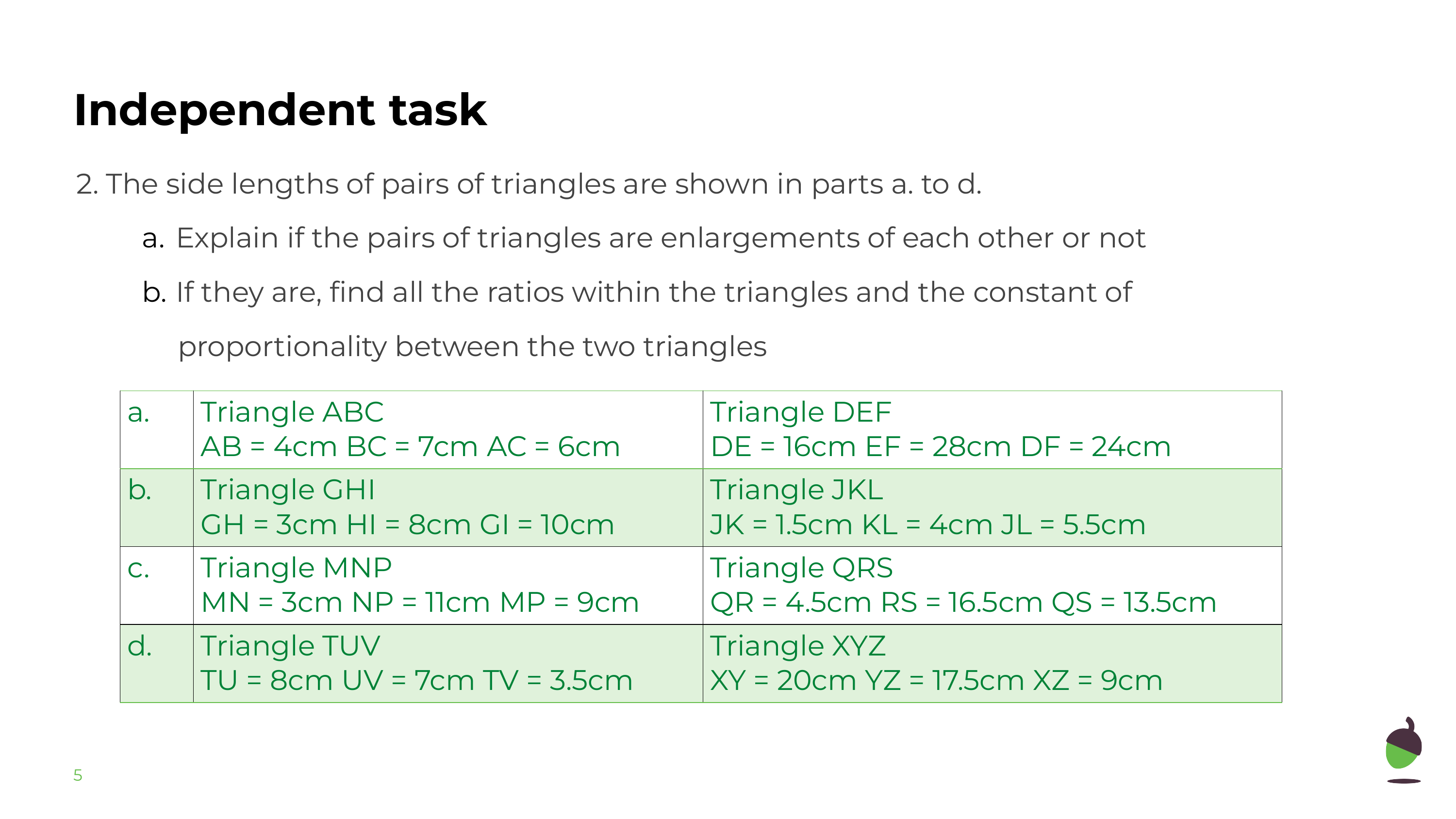

2. The side lengths of pairs of triangles are shown in parts a. to d.
Explain if the pairs of triangles are enlargements of each other or not
If they are, find all the ratios within the triangles and the constant of
proportionality between the two triangles
| a. | Triangle ABC AB = 4cm BC = 7cm AC = 6cm | Triangle DEF DE = 16cm EF = 28cm DF = 24cm |
| --- | --- | --- |
| b. | Triangle GHI GH = 3cm HI = 8cm GI = 10cm | Triangle JKL JK = 1.5cm KL = 4cm JL = 5.5cm |
| c. | Triangle MNP MN = 3cm NP = 11cm MP = 9cm | Triangle QRS QR = 4.5cm RS = 16.5cm QS = 13.5cm |
| d. | Triangle TUV TU = 8cm UV = 7cm TV = 3.5cm | Triangle XYZ XY = 20cm YZ = 17.5cm XZ = 9cm |